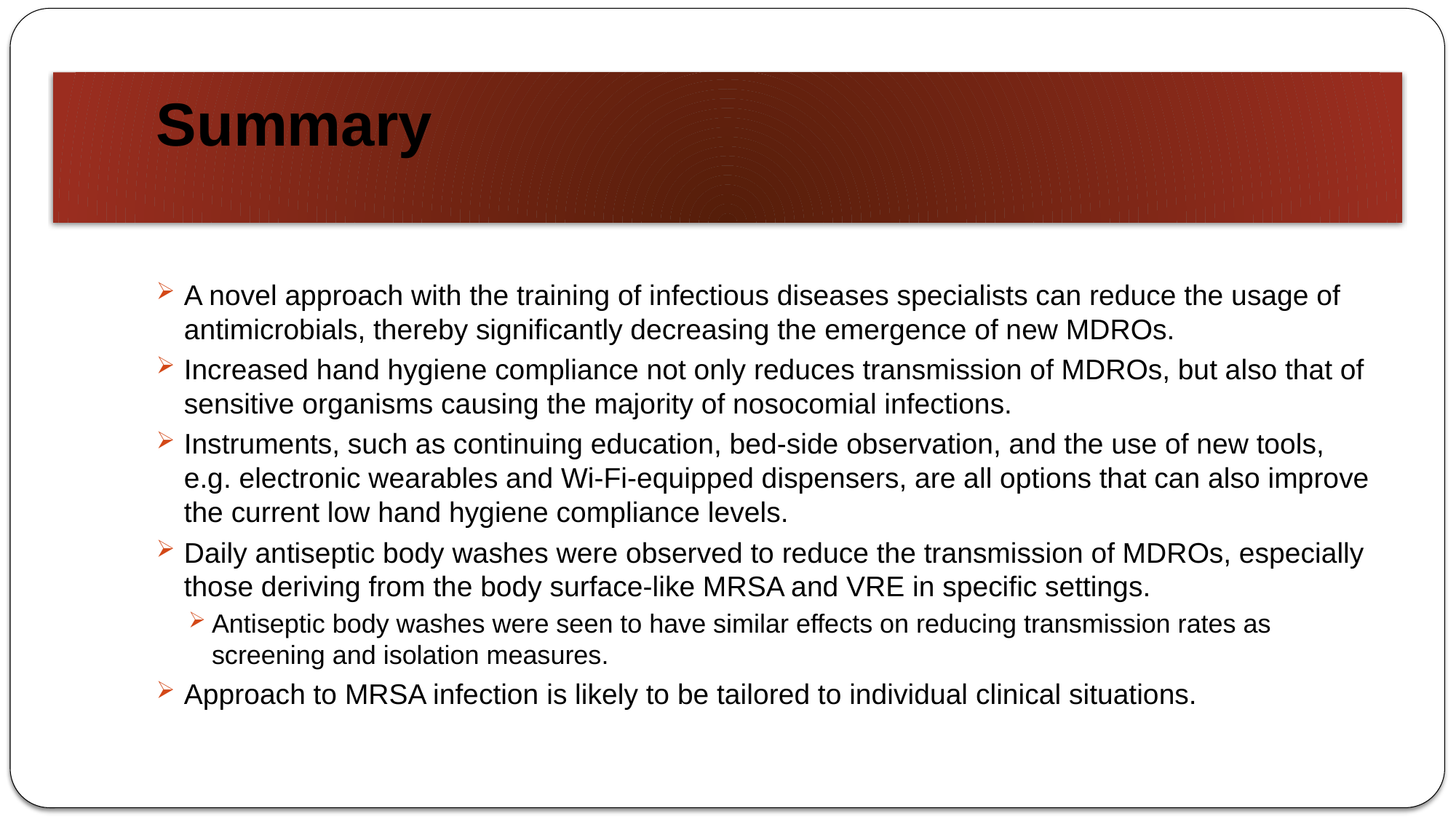

# Summary
A novel approach with the training of infectious diseases specialists can reduce the usage of antimicrobials, thereby significantly decreasing the emergence of new MDROs.
Increased hand hygiene compliance not only reduces transmission of MDROs, but also that of sensitive organisms causing the majority of nosocomial infections.
Instruments, such as continuing education, bed-side observation, and the use of new tools, e.g. electronic wearables and Wi-Fi-equipped dispensers, are all options that can also improve the current low hand hygiene compliance levels.
Daily antiseptic body washes were observed to reduce the transmission of MDROs, especially those deriving from the body surface-like MRSA and VRE in specific settings.
Antiseptic body washes were seen to have similar effects on reducing transmission rates as screening and isolation measures.
Approach to MRSA infection is likely to be tailored to individual clinical situations.